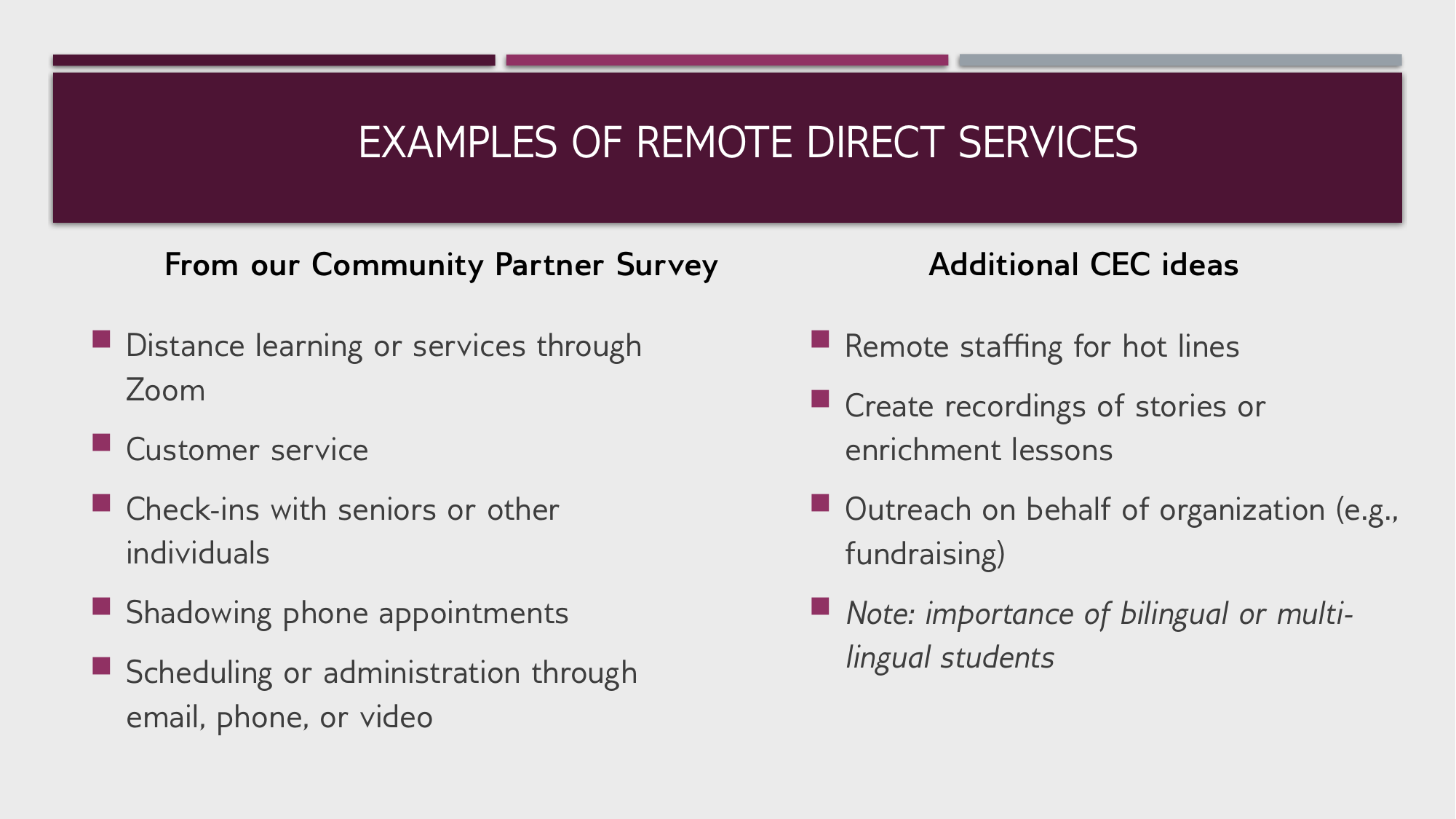

# Examples of Remote direct Services
Additional CEC ideas
From our Community Partner Survey
Distance learning or services through Zoom
Customer service
Check-ins with seniors or other individuals
Shadowing phone appointments
Scheduling or administration through email, phone, or video

Remote staffing for hot lines
Create recordings of stories or enrichment lessons
Outreach on behalf of organization (e.g., fundraising)
Note: importance of bilingual or multi-lingual students